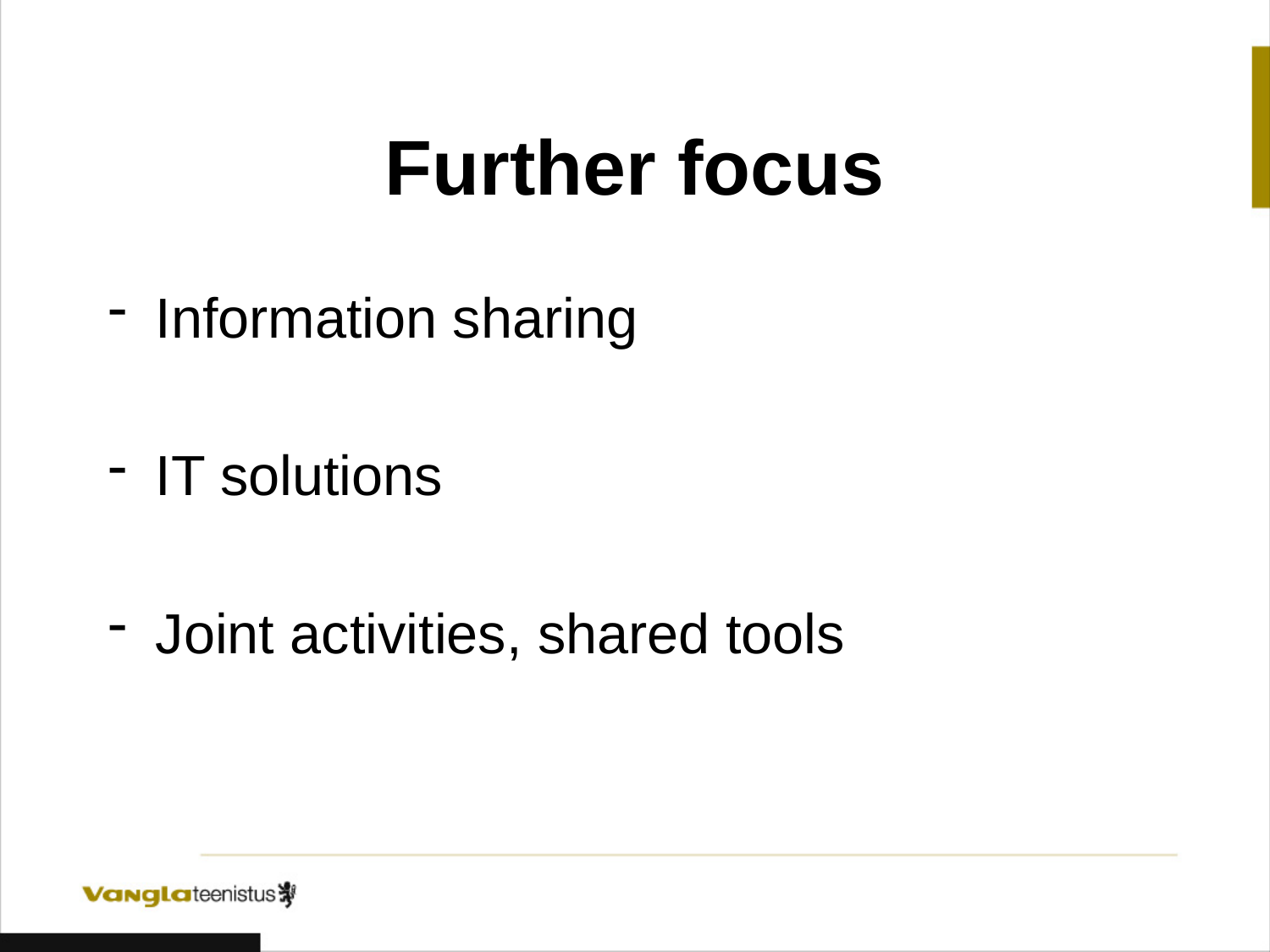

# Further focus
Information sharing

IT solutions

Joint activities, shared tools